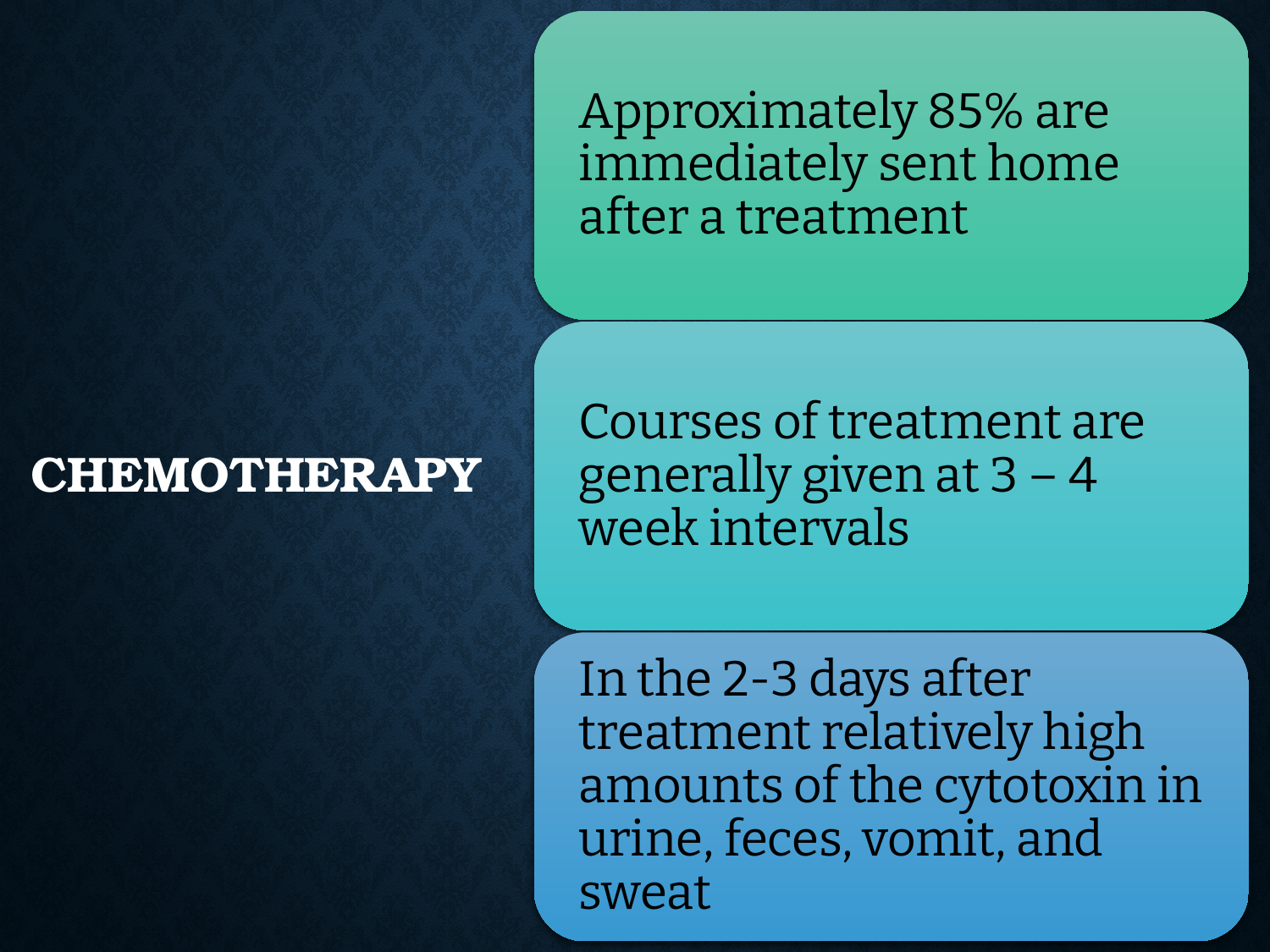

Approximately 85% are immediately sent home after a treatment
Courses of treatment are generally given at 3 – 4 week intervals
In the 2-3 days after treatment relatively high amounts of the cytotoxin in  urine, feces, vomit, and sweat
# Chemotherapy